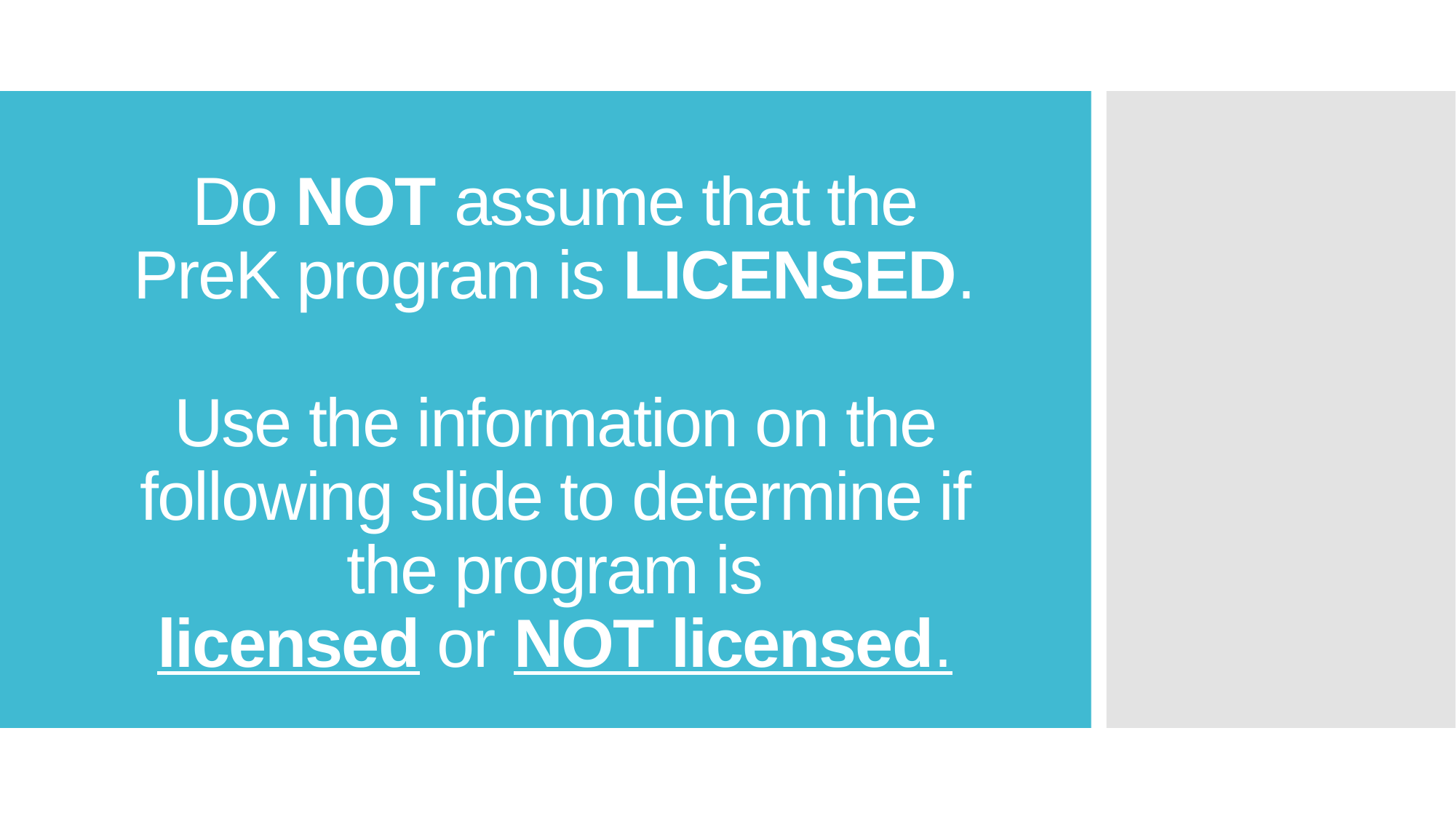

# Do NOT assume that the PreK program is LICENSED. Use the information on the following slide to determine if the program is licensed or NOT licensed.